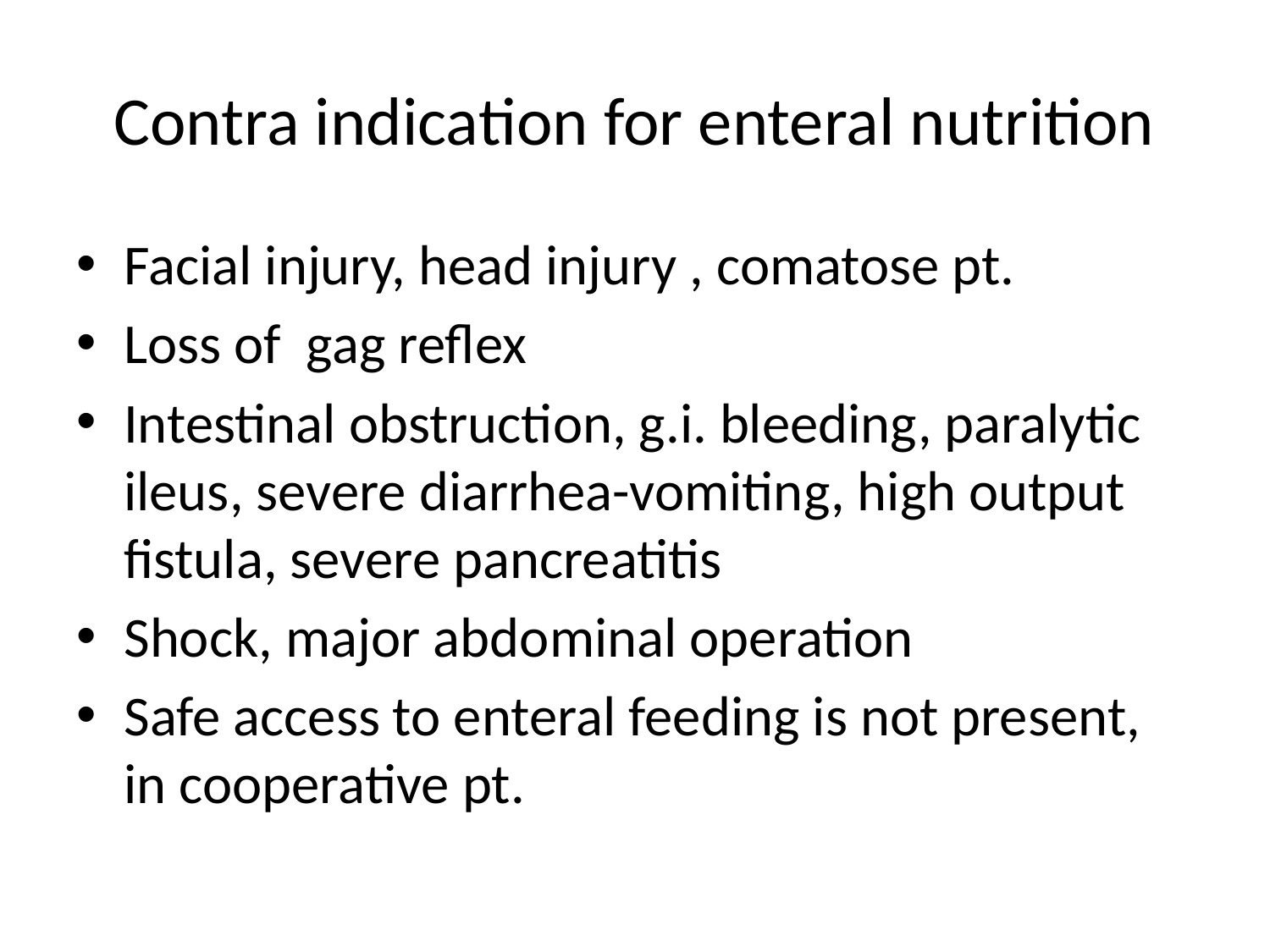

# Contra indication for enteral nutrition
Facial injury, head injury , comatose pt.
Loss of  gag reflex
Intestinal obstruction, g.i. bleeding, paralytic ileus, severe diarrhea-vomiting, high output fistula, severe pancreatitis
Shock, major abdominal operation
Safe access to enteral feeding is not present, in cooperative pt.